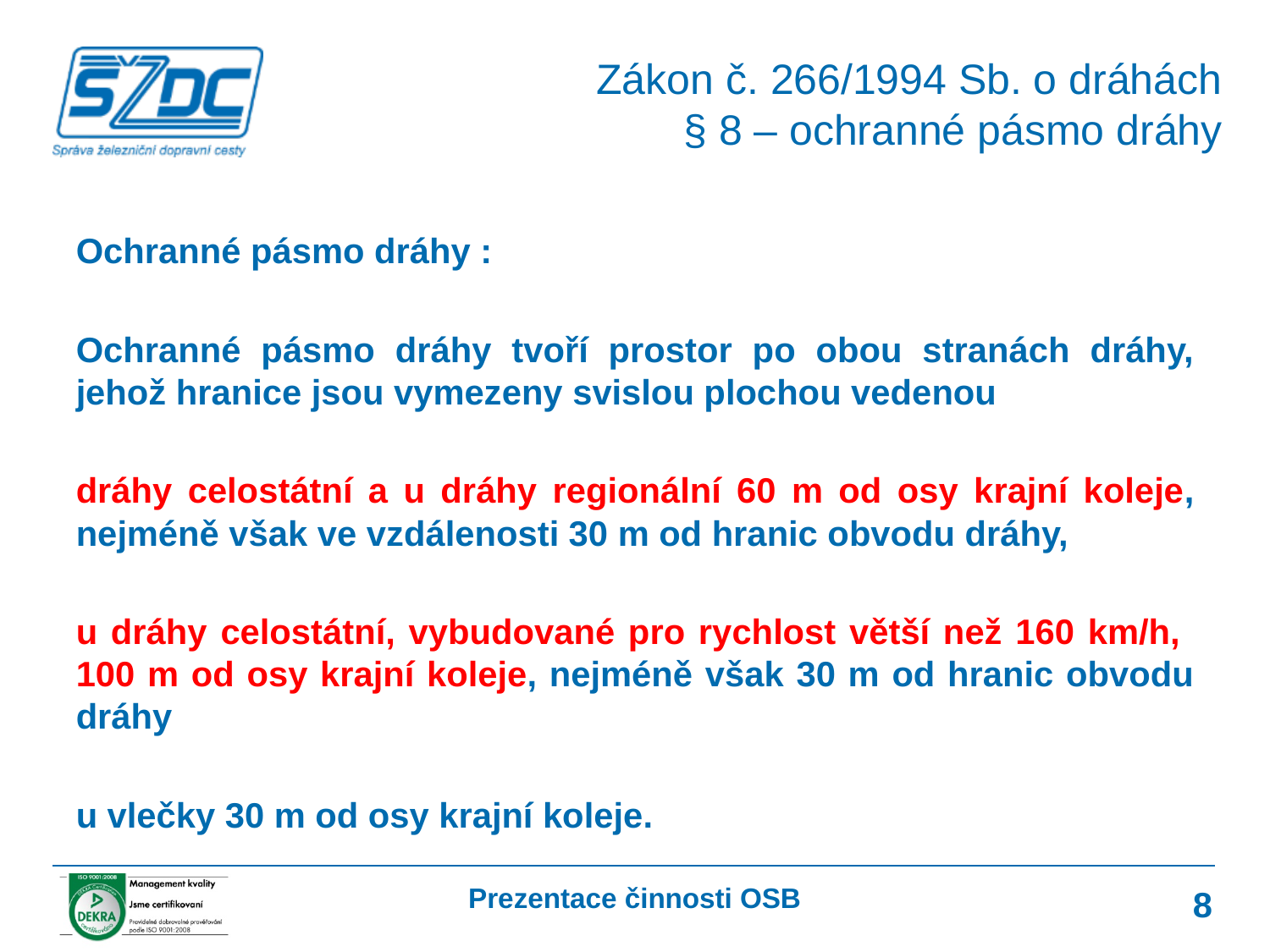

Zákon č. 266/1994 Sb. o dráhách
§ 8 – ochranné pásmo dráhy
Ochranné pásmo dráhy :

Ochranné pásmo dráhy tvoří prostor po obou stranách dráhy, jehož hranice jsou vymezeny svislou plochou vedenou

dráhy celostátní a u dráhy regionální 60 m od osy krajní koleje, nejméně však ve vzdálenosti 30 m od hranic obvodu dráhy,

u dráhy celostátní, vybudované pro rychlost větší než 160 km/h,
100 m od osy krajní koleje, nejméně však 30 m od hranic obvodu dráhy

u vlečky 30 m od osy krajní koleje.

Prezentace činnosti OSB
8